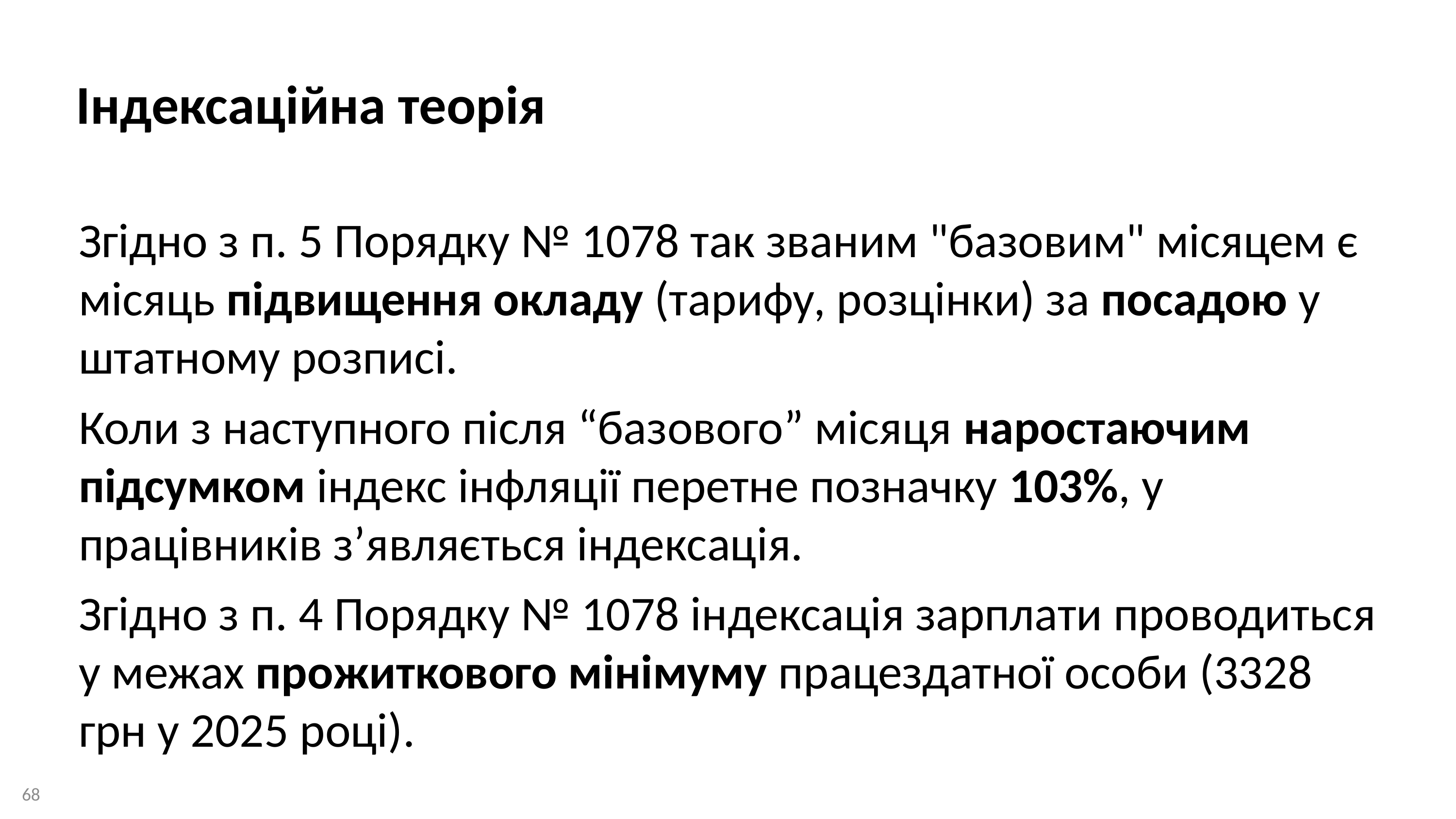

Індексаційна теорія
Згідно з п. 5 Порядку № 1078 так званим "базовим" місяцем є місяць підвищення окладу (тарифу, розцінки) за посадою у штатному розписі.
Коли з наступного після “базового” місяця наростаючим підсумком індекс інфляції перетне позначку 103%, у працівників з’являється індексація.
Згідно з п. 4 Порядку № 1078 індексація зарплати проводиться у межах прожиткового мінімуму працездатної особи (3328 грн у 2025 році).

68